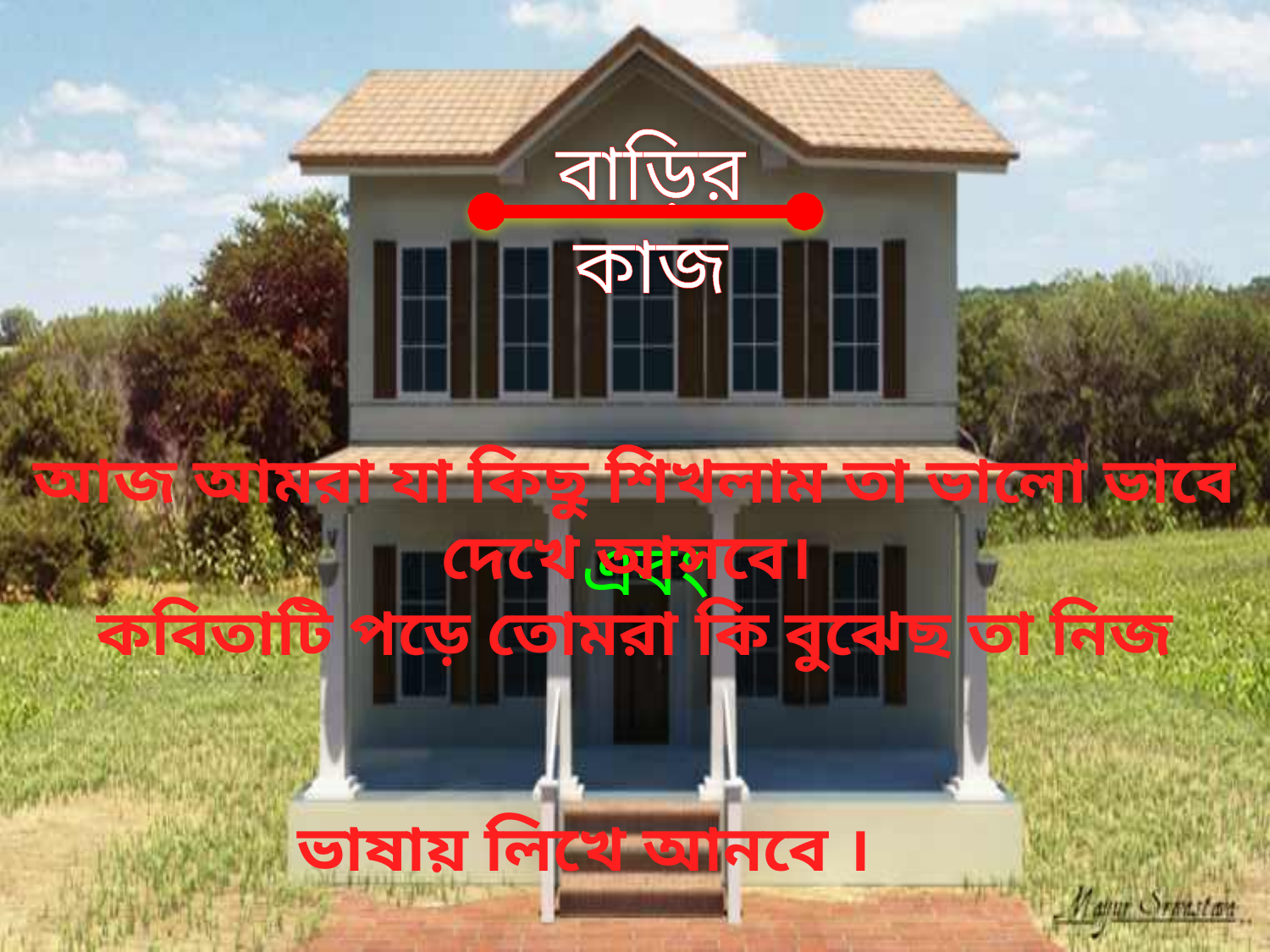

বাড়ির কাজ
আজ আমরা যা কিছু শিখলাম তা ভালো ভাবে দেখে আসবে।
কবিতাটি পড়ে তোমরা কি বুঝেছ তা নিজ ভাষায় লিখে আনবে ।
এবং